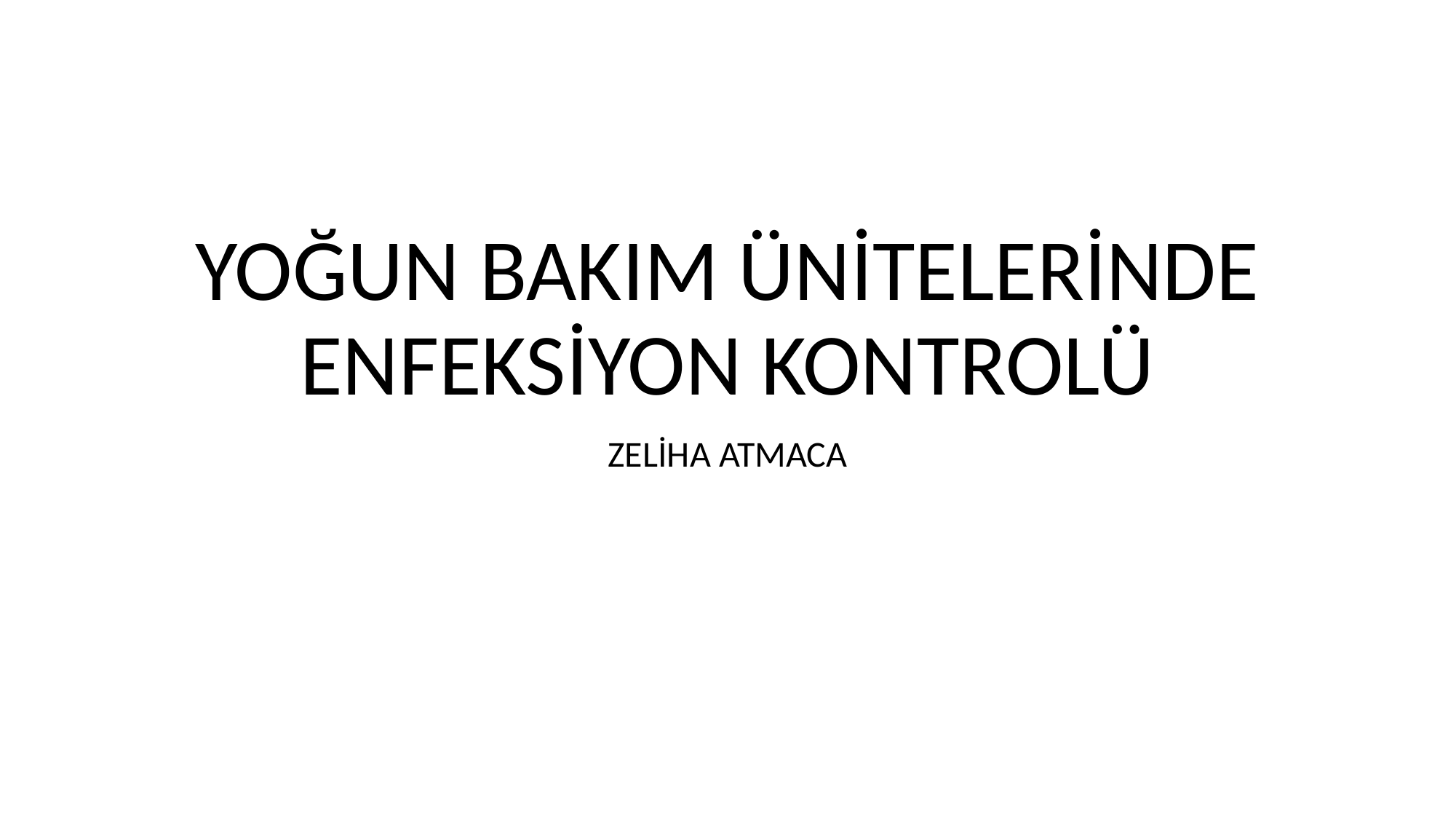

# YOĞUN BAKIM ÜNİTELERİNDE ENFEKSİYON KONTROLÜ
ZELİHA ATMACA